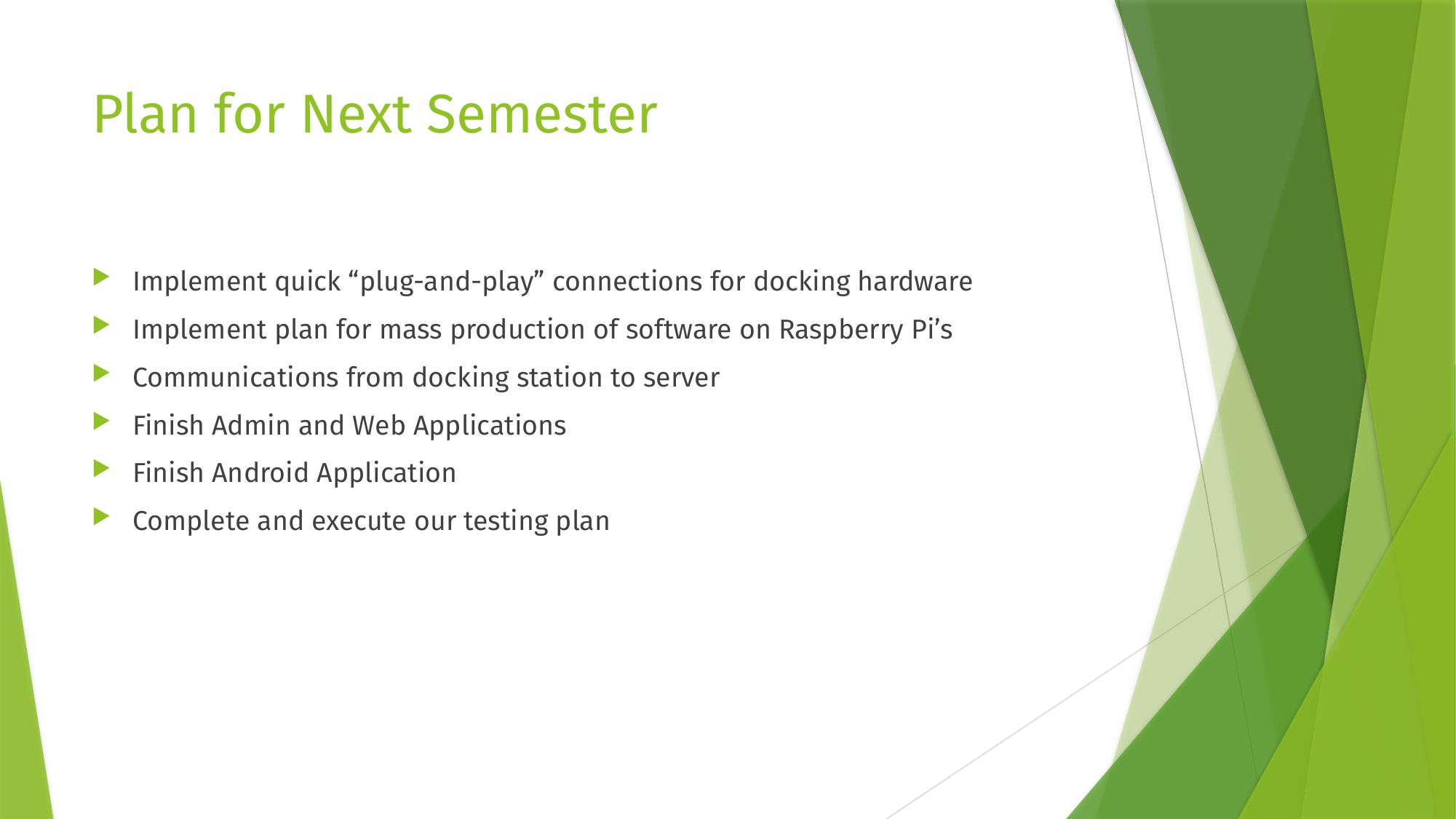

# Plan for Next Semester
Implement quick “plug-and-play” connections for docking hardware
Implement plan for mass production of software on Raspberry Pi’s
Communications from docking station to server
Finish Admin and Web Applications
Finish Android Application
Complete and execute our testing plan